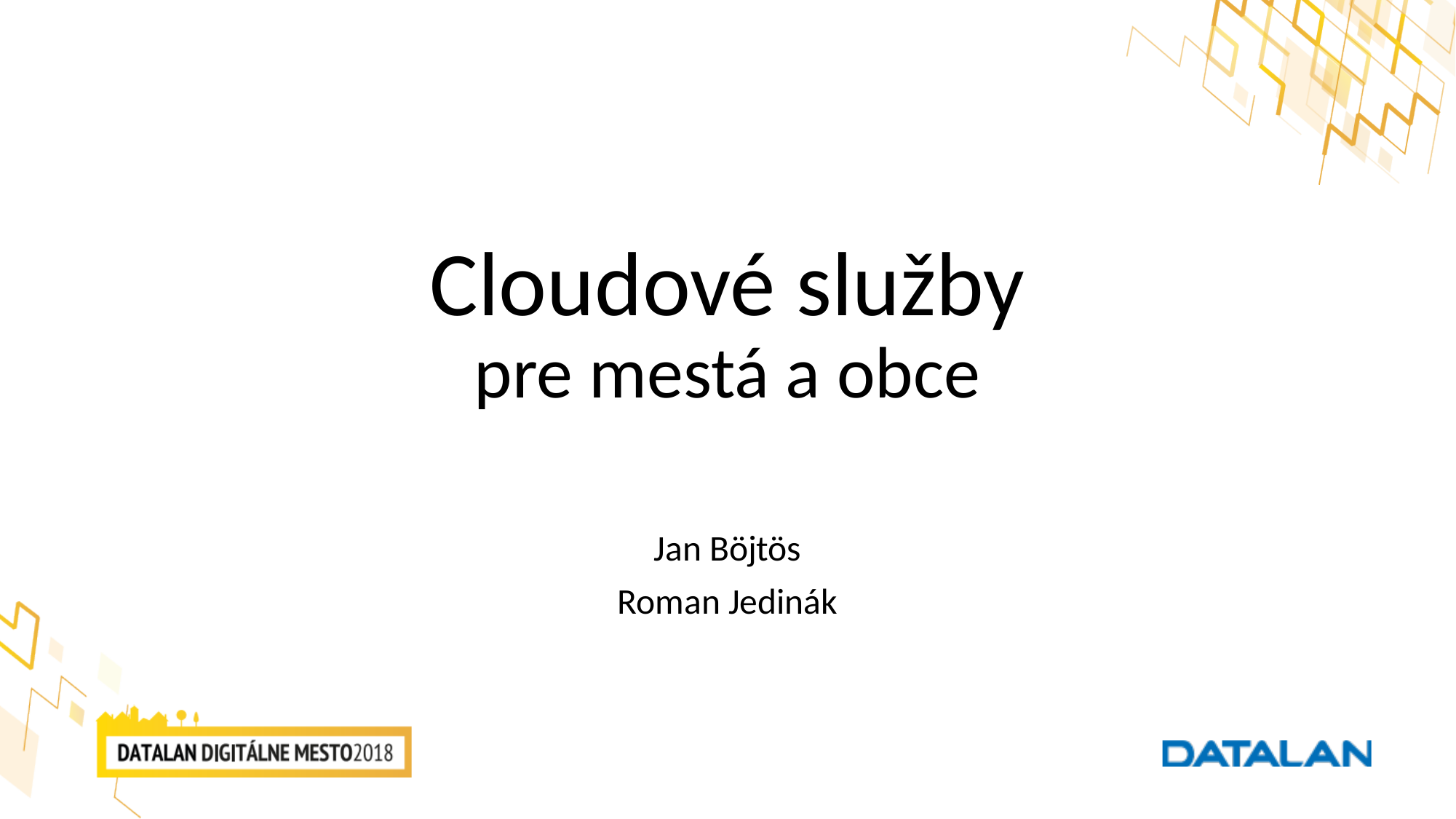

# Cloudové služby pre mestá a obce
Jan Böjtös
Roman Jedinák